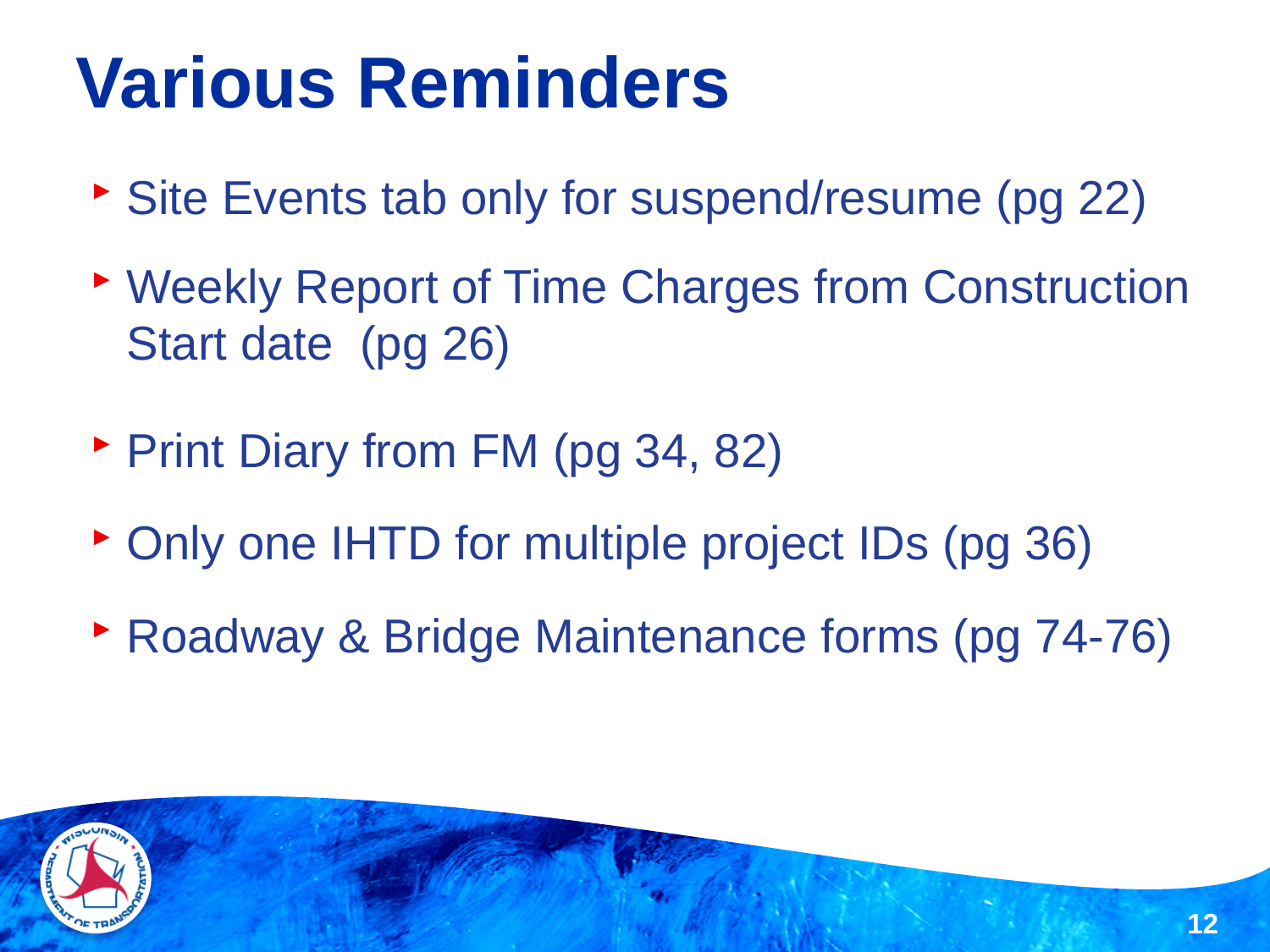

# Various Reminders
Site Events tab only for suspend/resume (pg 22)
Weekly Report of Time Charges from Construction Start date  (pg 26)
Print Diary from FM (pg 34, 82)
Only one IHTD for multiple project IDs (pg 36)
Roadway & Bridge Maintenance forms (pg 74-76)

12